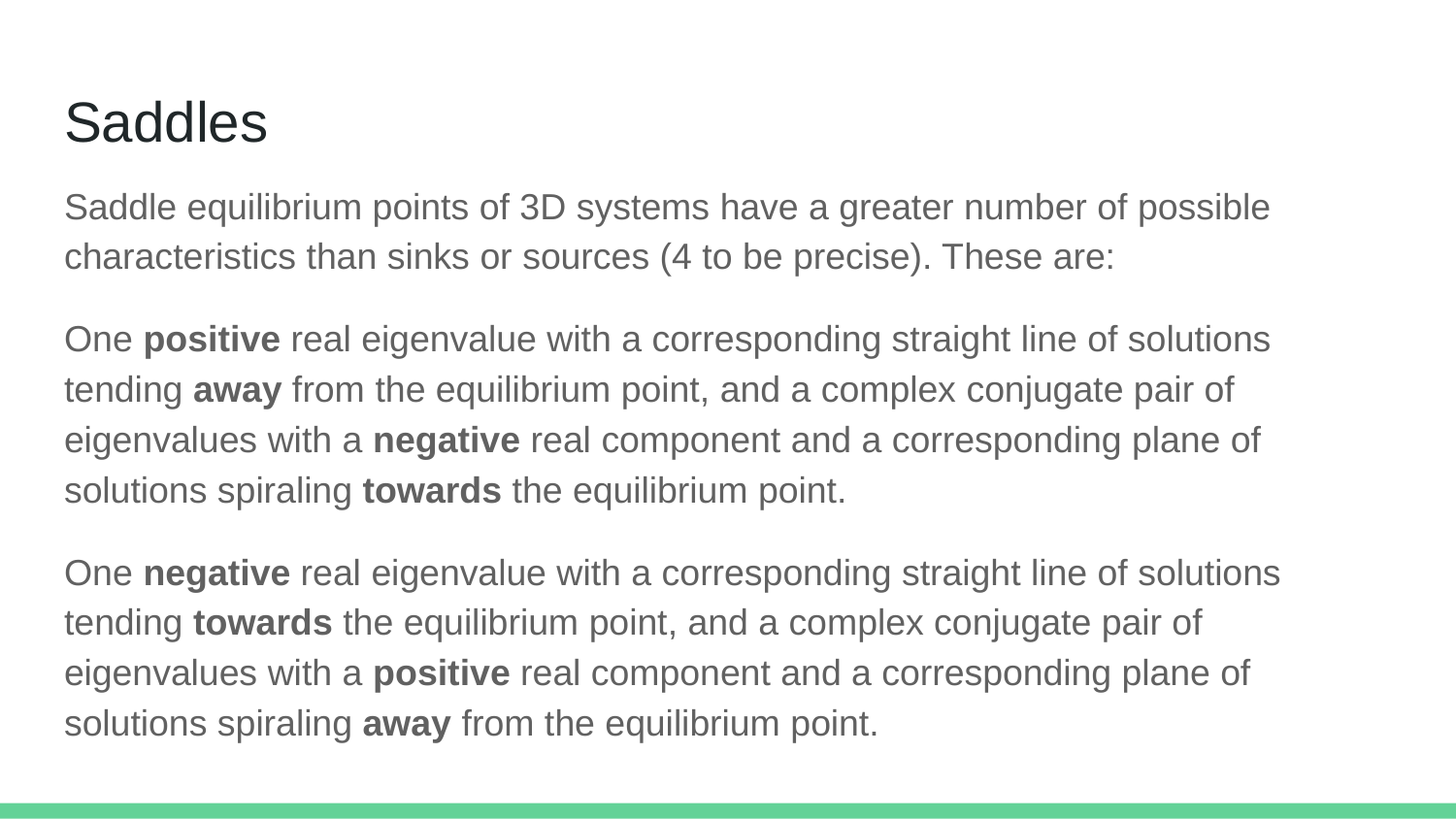

# Saddles
Saddle equilibrium points of 3D systems have a greater number of possible characteristics than sinks or sources (4 to be precise). These are:
One positive real eigenvalue with a corresponding straight line of solutions tending away from the equilibrium point, and a complex conjugate pair of eigenvalues with a negative real component and a corresponding plane of solutions spiraling towards the equilibrium point.
One negative real eigenvalue with a corresponding straight line of solutions tending towards the equilibrium point, and a complex conjugate pair of eigenvalues with a positive real component and a corresponding plane of solutions spiraling away from the equilibrium point.